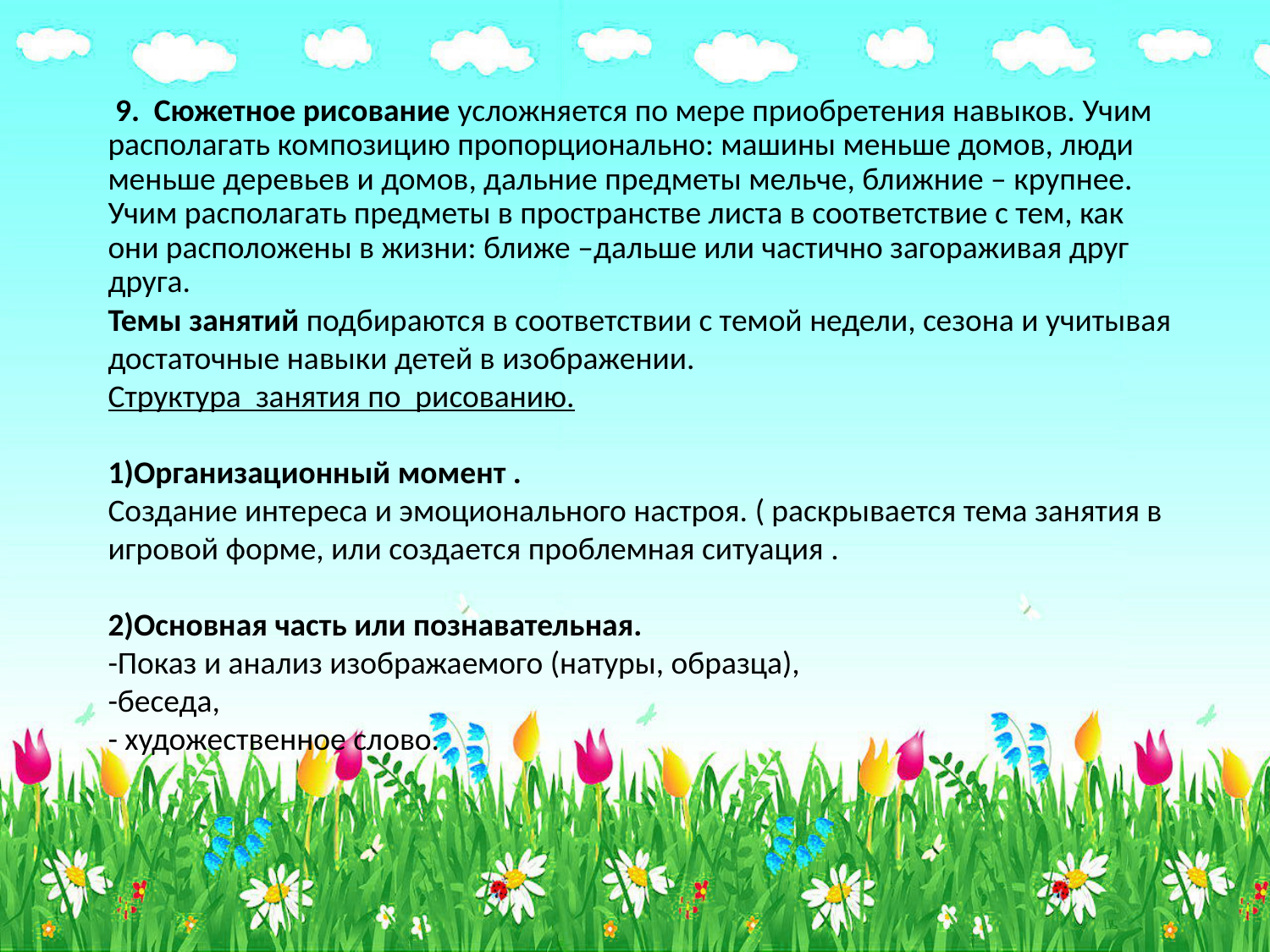

9.  Сюжетное рисование усложняется по мере приобретения навыков. Учим располагать композицию пропорционально: машины меньше домов, люди меньше деревьев и домов, дальние предметы мельче, ближние – крупнее. Учим располагать предметы в пространстве листа в соответствие с тем, как они расположены в жизни: ближе –дальше или частично загораживая друг друга.
Темы занятий подбираются в соответствии с темой недели, сезона и учитывая достаточные навыки детей в изображении.
Структура  занятия по  рисованию.

1)Организационный момент .
Создание интереса и эмоционального настроя. ( раскрывается тема занятия в игровой форме, или создается проблемная ситуация .

2)Основная часть или познавательная.
-Показ и анализ изображаемого (натуры, образца),
-беседа,
- художественное слово.